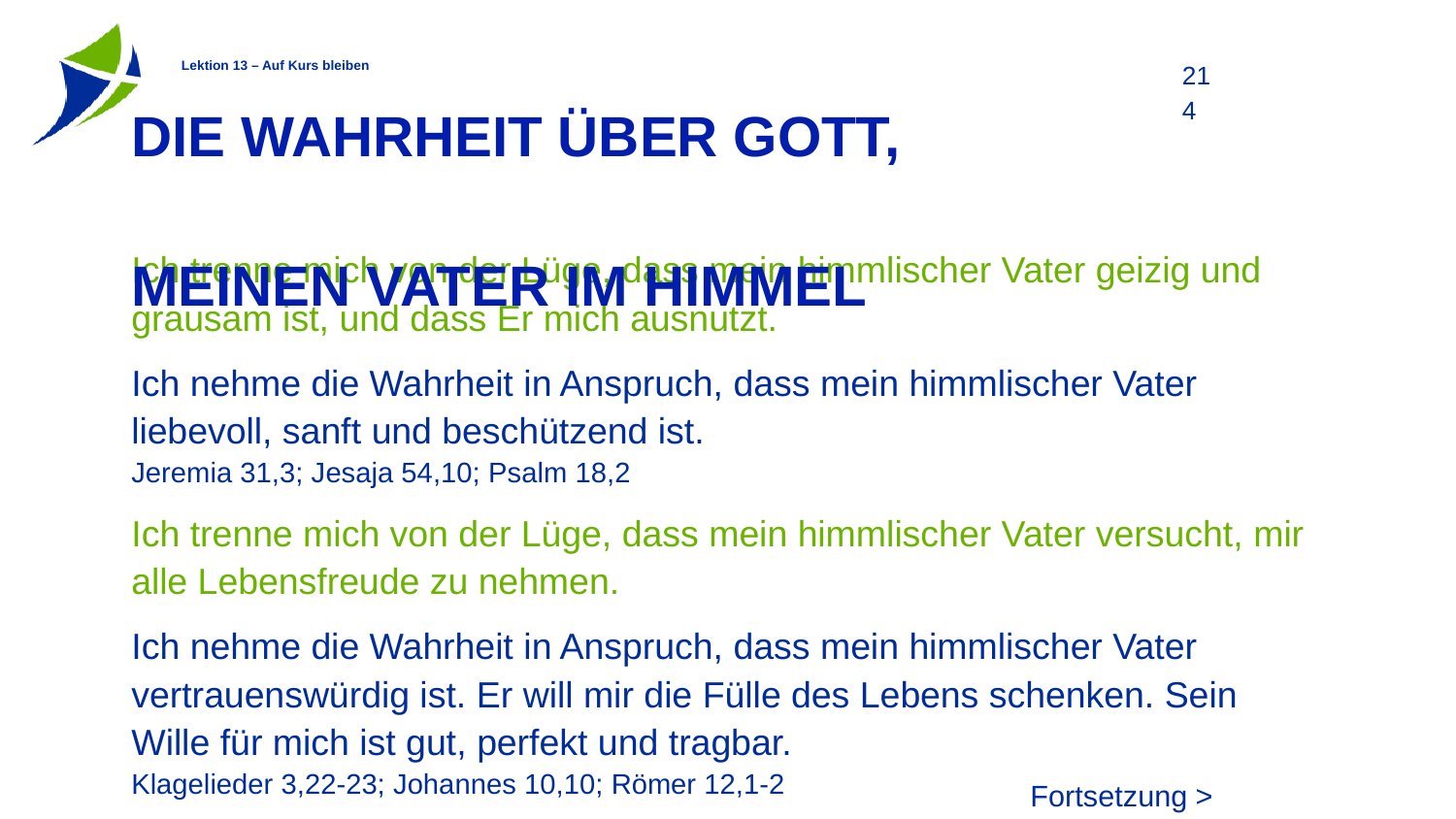

214
# Die Wahrheit über Gott, Meinen Vater im Himmel
Ich trenne mich von der Lüge, dass mein himmlischer Vater geizig und grausam ist, und dass Er mich ausnutzt.
Ich nehme die Wahrheit in Anspruch, dass mein himmlischer Vater liebevoll, sanft und beschützend ist.
Jeremia 31,3; Jesaja 54,10; Psalm 18,2
Ich trenne mich von der Lüge, dass mein himmlischer Vater versucht, mir alle Lebensfreude zu nehmen.
Ich nehme die Wahrheit in Anspruch, dass mein himmlischer Vater vertrauenswürdig ist. Er will mir die Fülle des Lebens schenken. Sein Wille für mich ist gut, perfekt und tragbar.
Klagelieder 3,22-23; Johannes 10,10; Römer 12,1-2
Fortsetzung >